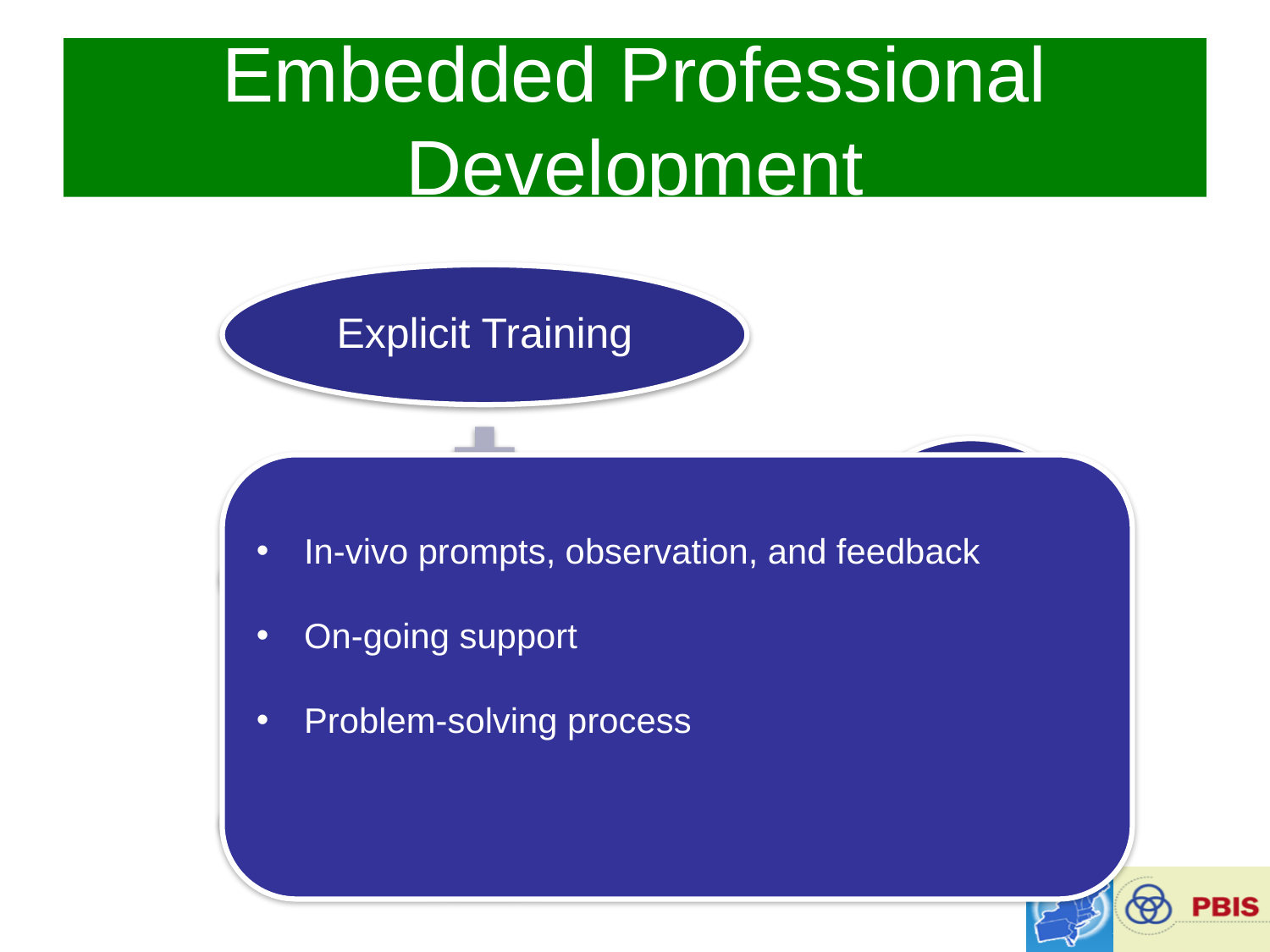

# Embedded Professional Development
Explicit Training

Coaching/Prompting

Performance Feedback

Desired Outcomes
In-vivo prompts, observation, and feedback

On-going support

Problem-solving process